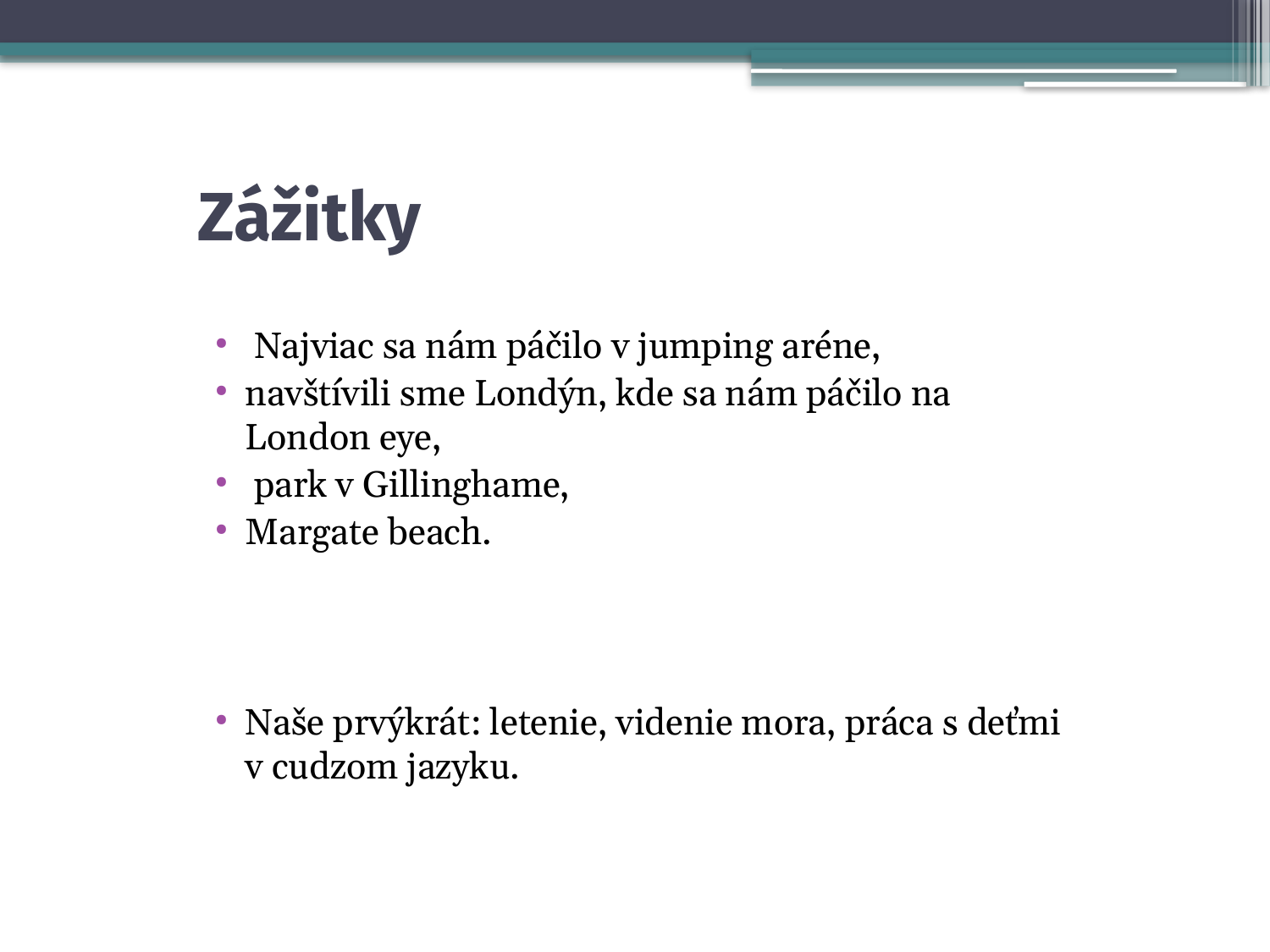

# Zážitky
 Najviac sa nám páčilo v jumping aréne,
navštívili sme Londýn, kde sa nám páčilo na London eye,
 park v Gillinghame,
Margate beach.

Naše prvýkrát: letenie, videnie mora, práca s deťmi v cudzom jazyku.